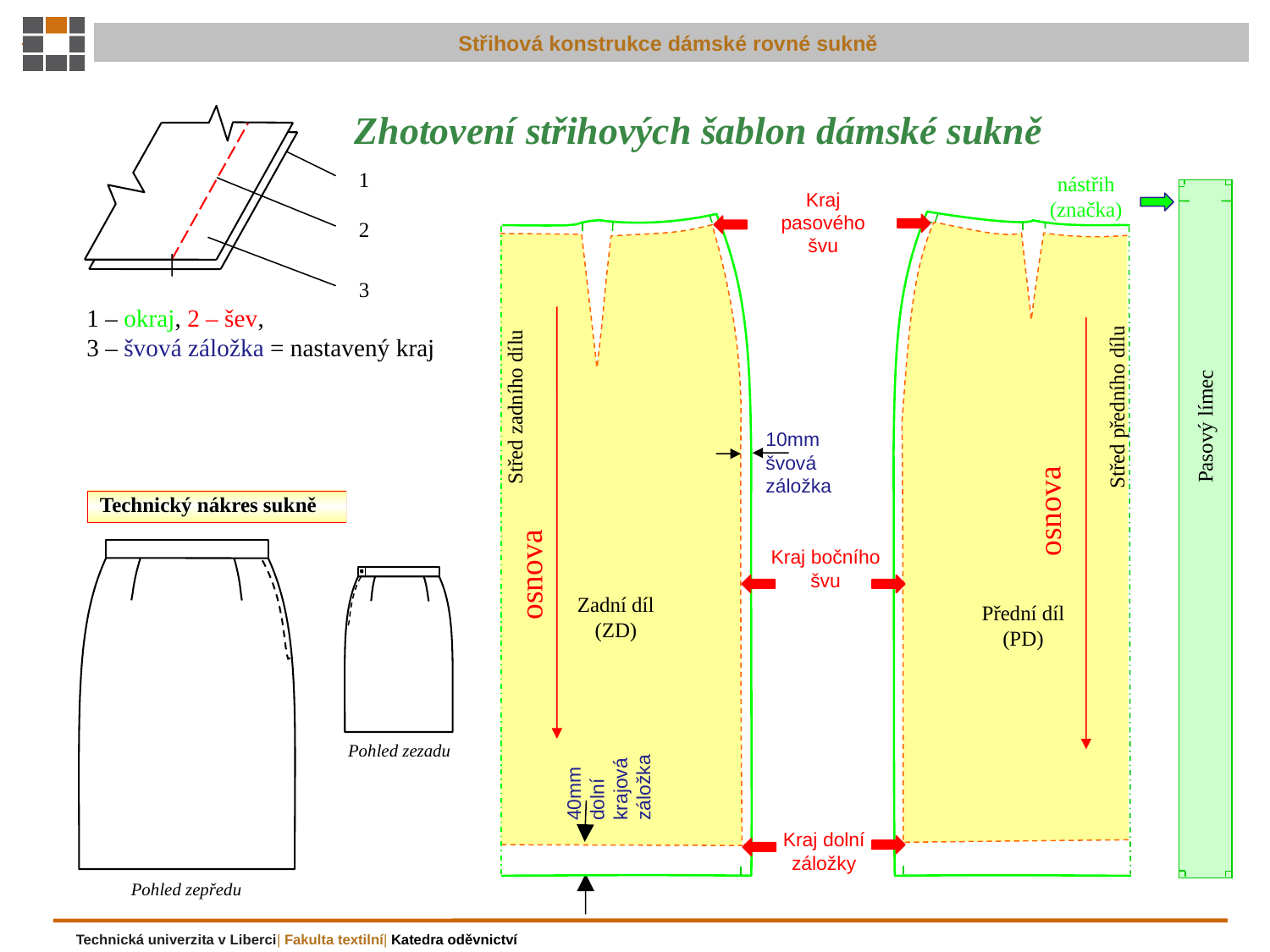

Zhotovení střihových šablon dámské sukně

1
2
3
nástřih (značka)

Kraj pasového švu

Přední díl (PD)

Zadní díl (ZD)

1 – okraj, 2 – šev,
3 – švová záložka = nastavený kraj

Střed předního dílu
Střed zadního dílu
Pasový límec
10mm švová záložka

osnova
Technický nákres sukně

Pohled zezadu
Pohled zepředu
osnova
Kraj bočního švu

40mm dolní krajová záložka

Kraj dolní záložky